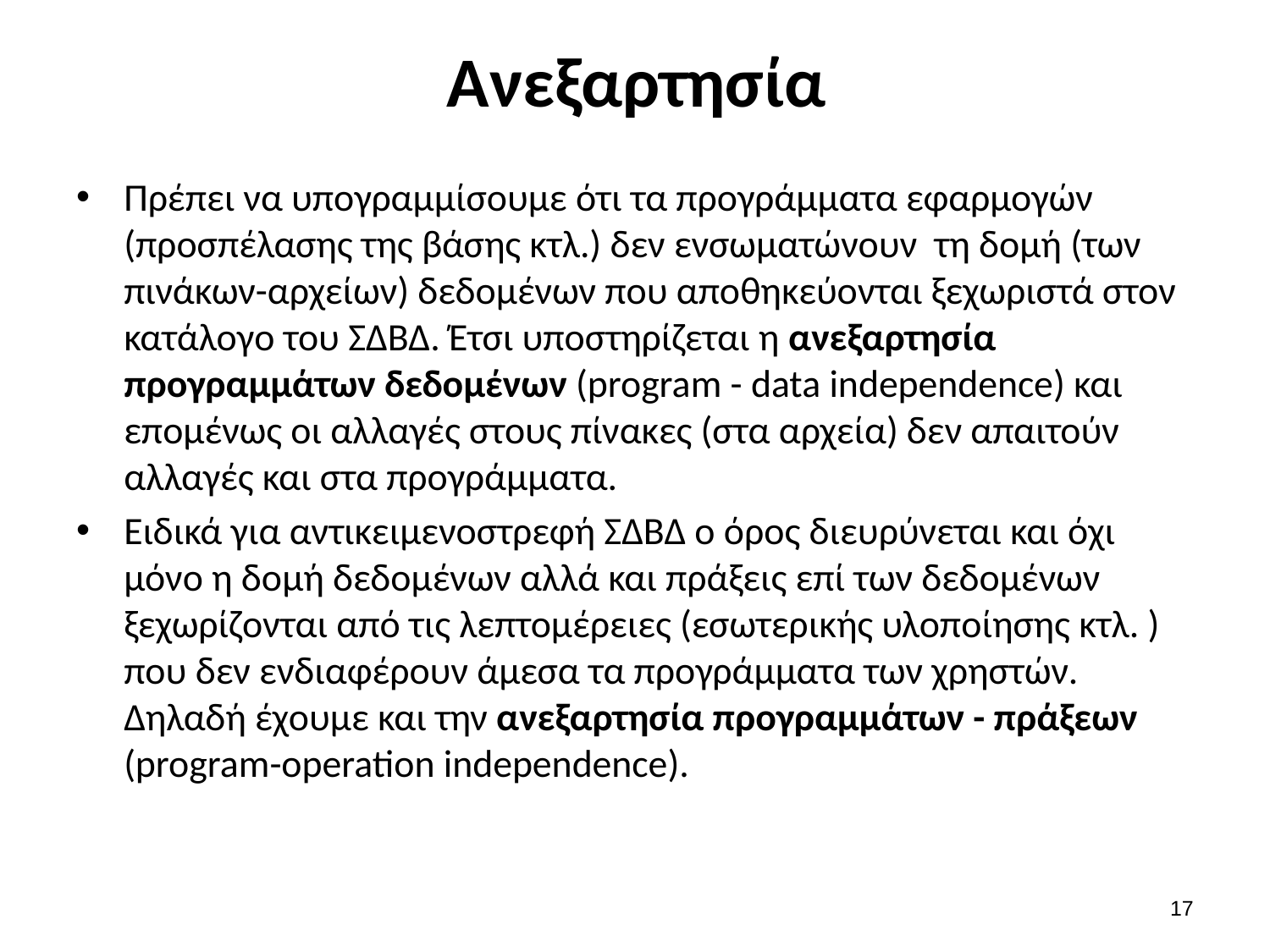

# Ανεξαρτησία
Πρέπει να υπογραμμίσουμε ότι τα προγράμματα εφαρμογών (προσπέλασης της βάσης κτλ.) δεν ενσωματώνουν  τη δομή (των πινάκων-αρχείων) δεδομένων που αποθηκεύονται ξεχωριστά στον κατάλογο του ΣΔΒΔ. Έτσι υποστηρίζεται η ανεξαρτησία προγραμμάτων δεδομένων (program - data independence) και επομένως οι αλλαγές στους πίνακες (στα αρχεία) δεν απαιτούν αλλαγές και στα προγράμματα.
Ειδικά για αντικειμενοστρεφή ΣΔΒΔ ο όρος διευρύνεται και όχι μόνο η δομή δεδομένων αλλά και πράξεις επί των δεδομένων ξεχωρίζονται από τις λεπτομέρειες (εσωτερικής υλοποίησης κτλ. ) που δεν ενδιαφέρουν άμεσα τα προγράμματα των χρηστών. Δηλαδή έχουμε και την ανεξαρτησία προγραμμάτων - πράξεων (program-operation independence).
17